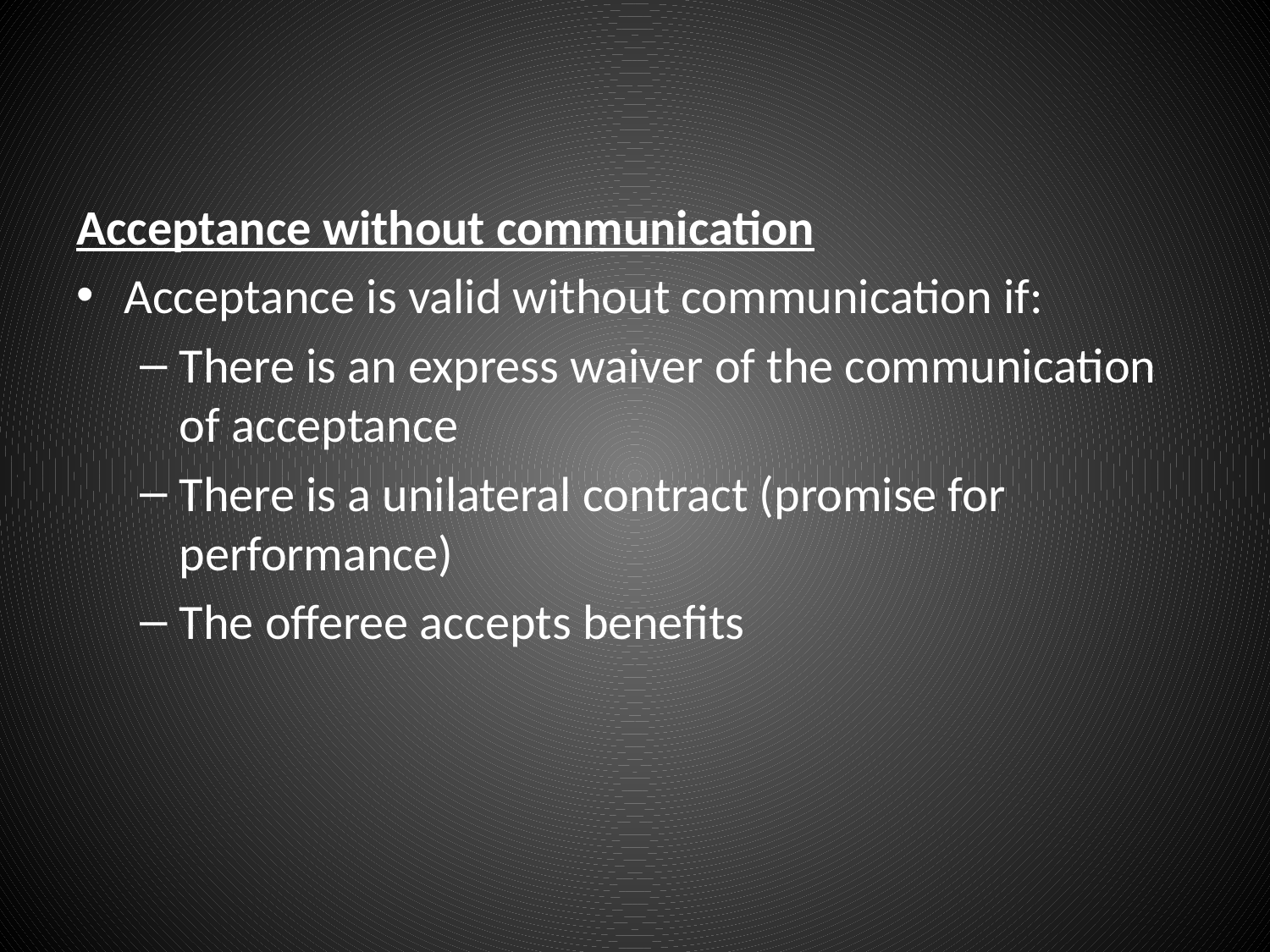

#
Acceptance without communication
Acceptance is valid without communication if:
There is an express waiver of the communication of acceptance
There is a unilateral contract (promise for performance)
The offeree accepts benefits